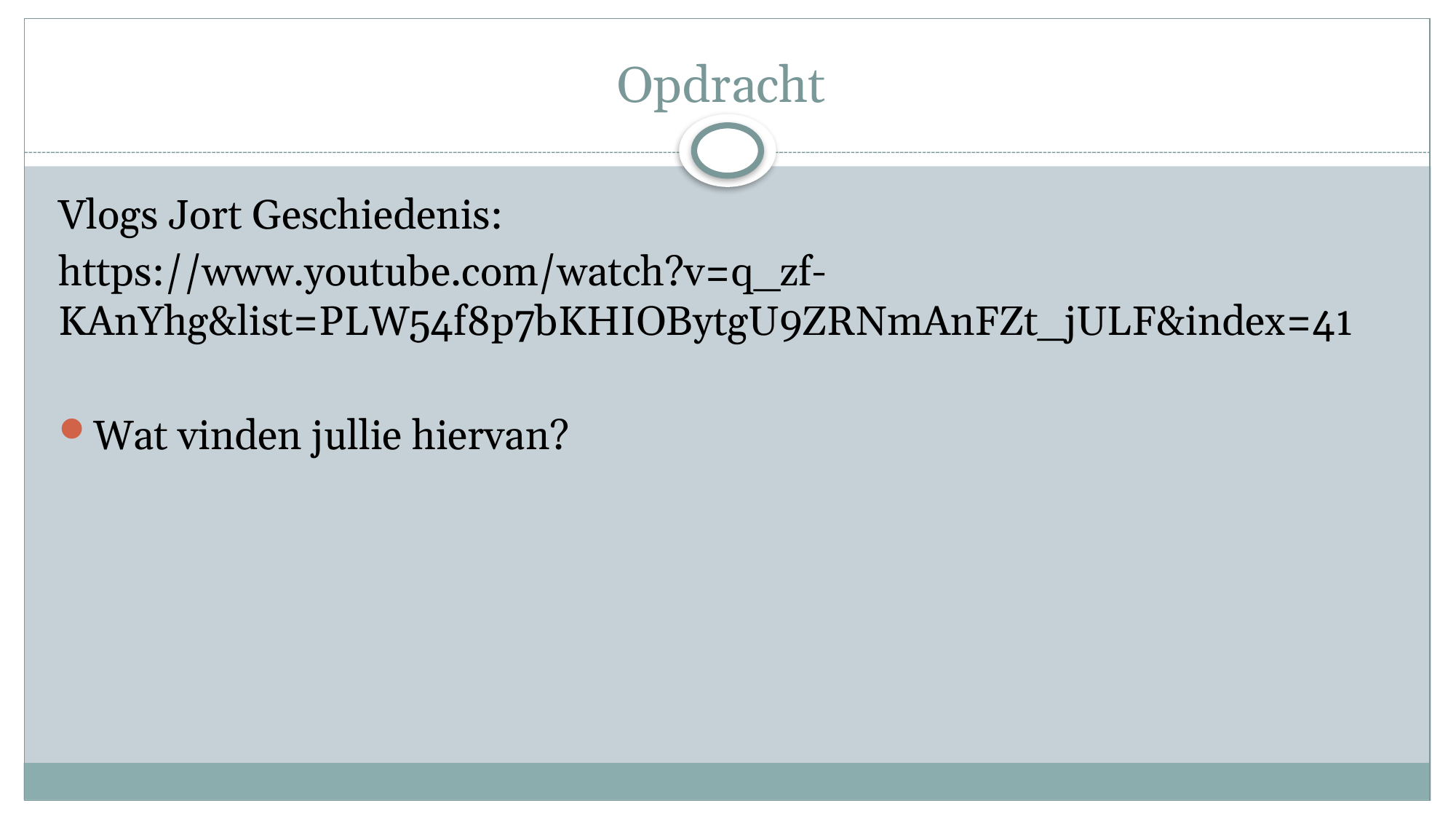

# Opdracht
Vlogs Jort Geschiedenis:
https://www.youtube.com/watch?v=q_zf-KAnYhg&list=PLW54f8p7bKHIOBytgU9ZRNmAnFZt_jULF&index=41

Wat vinden jullie hiervan?